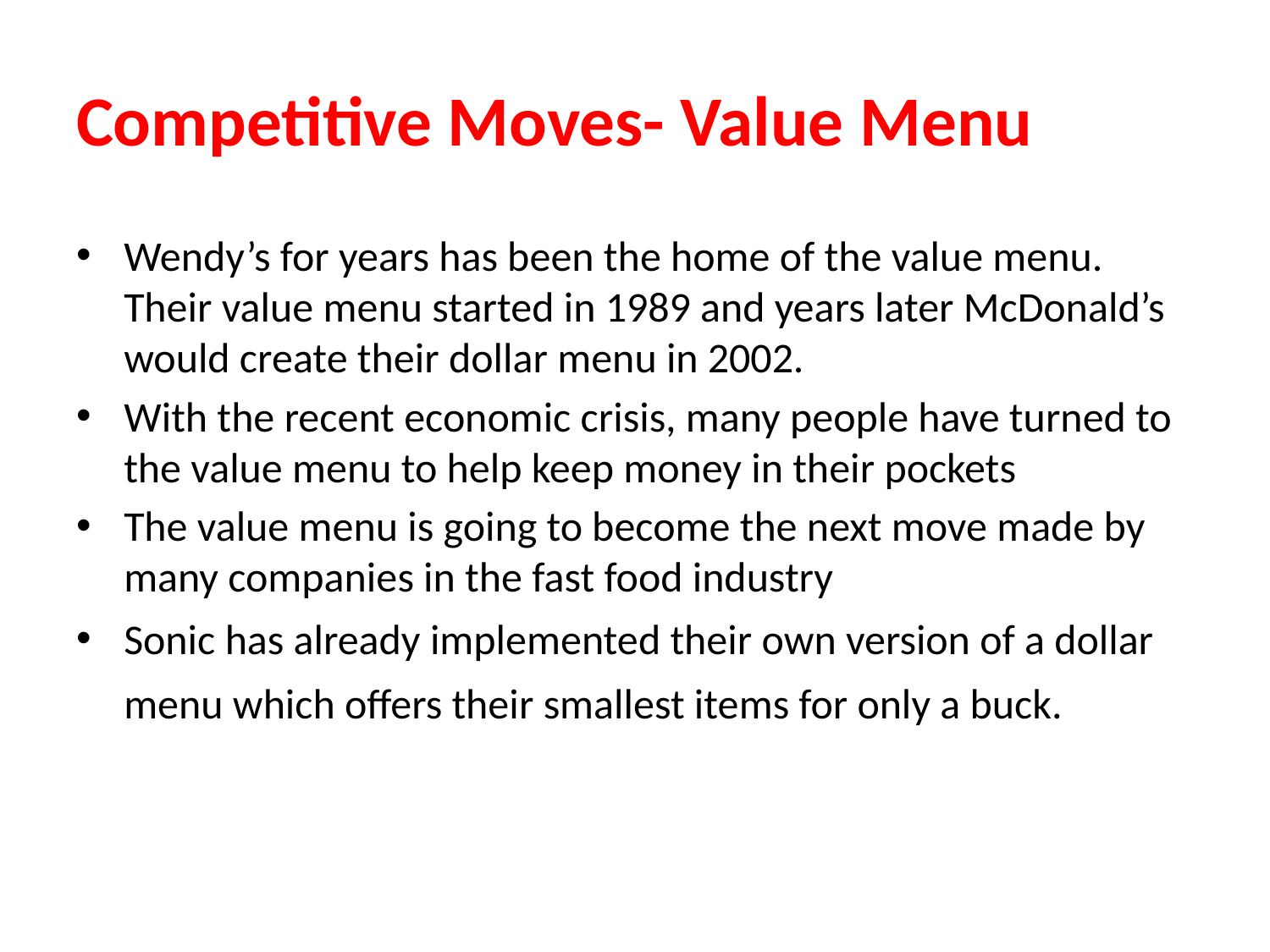

# Competitive Moves- Value Menu
Wendy’s for years has been the home of the value menu. Their value menu started in 1989 and years later McDonald’s would create their dollar menu in 2002.
With the recent economic crisis, many people have turned to the value menu to help keep money in their pockets
The value menu is going to become the next move made by many companies in the fast food industry
Sonic has already implemented their own version of a dollar menu which offers their smallest items for only a buck.